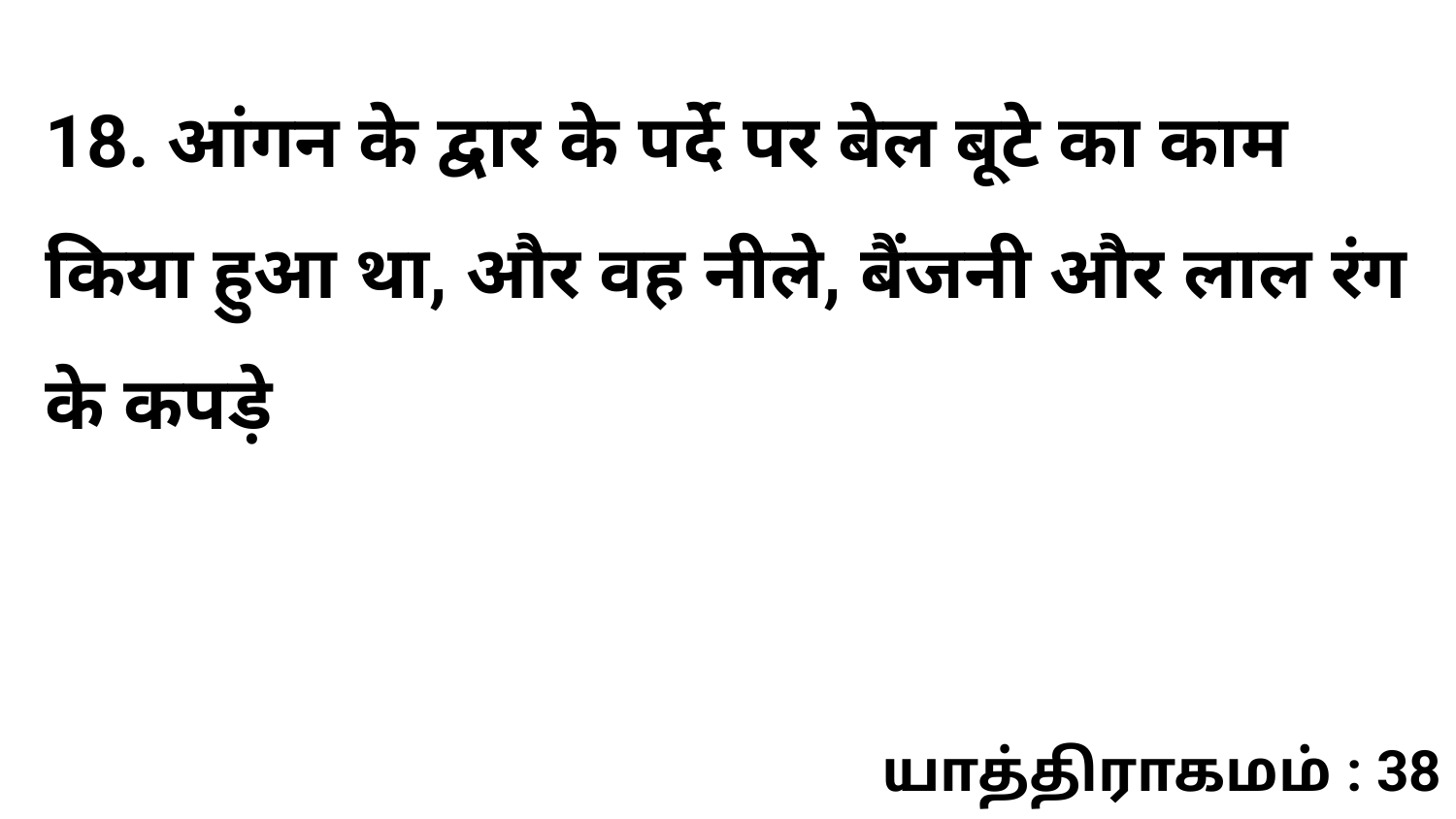

18. आंगन के द्वार के पर्दे पर बेल बूटे का काम किया हुआ था, और वह नीले, बैंजनी और लाल रंग के कपड़े
யாத்திராகமம் : 38